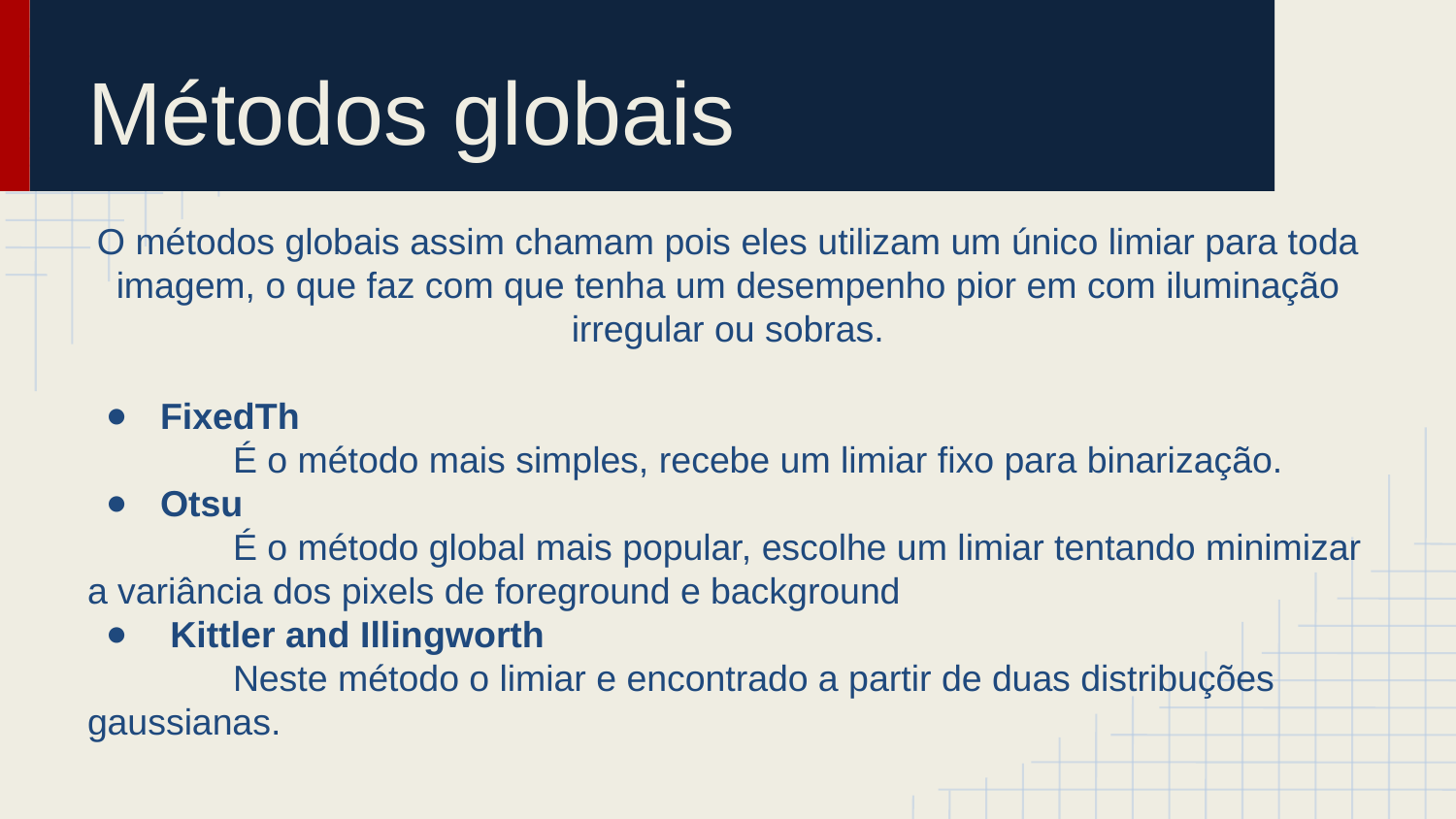

# Métodos globais
O métodos globais assim chamam pois eles utilizam um único limiar para toda imagem, o que faz com que tenha um desempenho pior em com iluminação irregular ou sobras.

FixedTh
	É o método mais simples, recebe um limiar fixo para binarização.
Otsu
	É o método global mais popular, escolhe um limiar tentando minimizar a variância dos pixels de foreground e background
 Kittler and Illingworth
	Neste método o limiar e encontrado a partir de duas distribuções gaussianas.